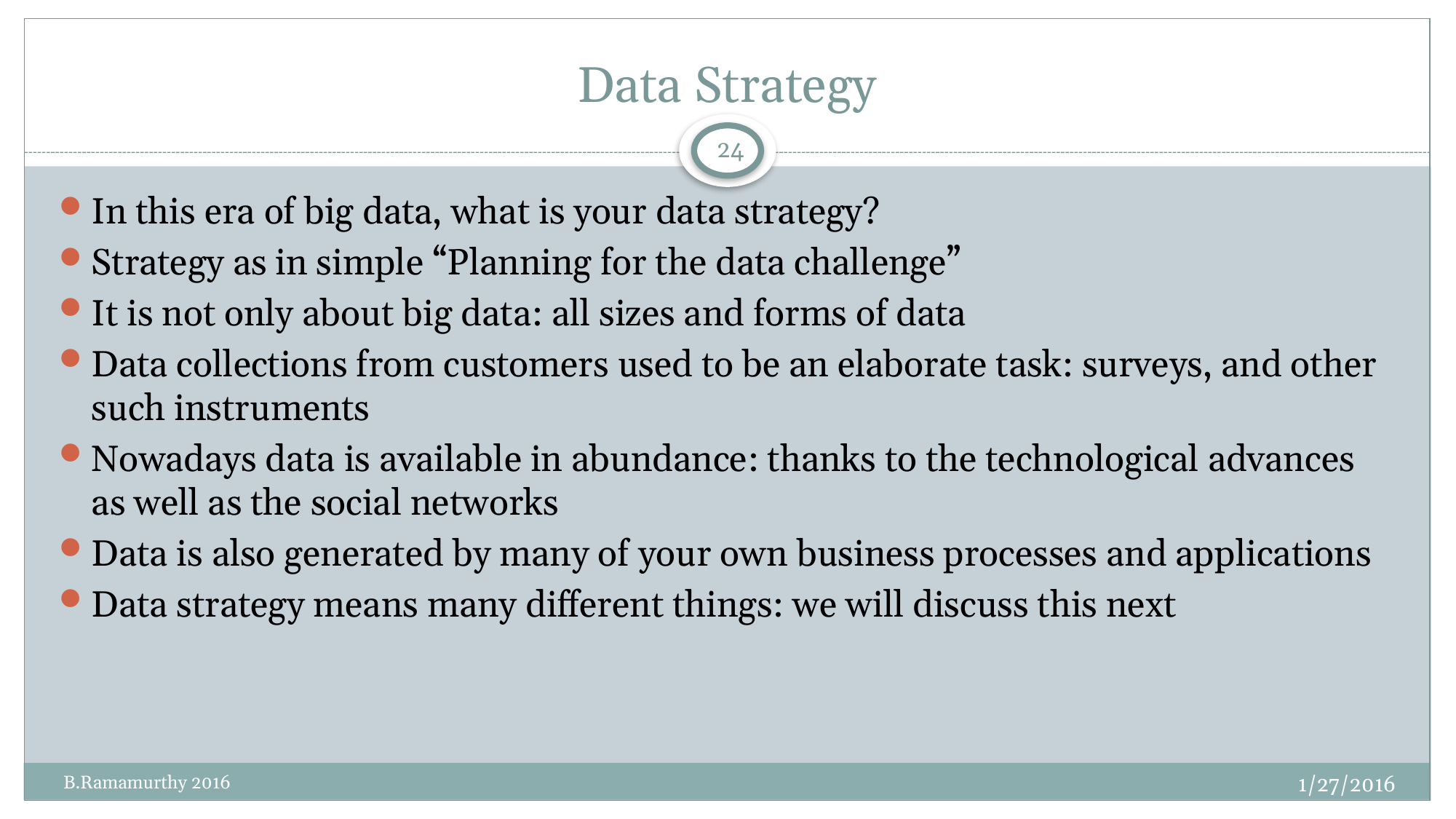

# Data Strategy
24
In this era of big data, what is your data strategy?
Strategy as in simple “Planning for the data challenge”
It is not only about big data: all sizes and forms of data
Data collections from customers used to be an elaborate task: surveys, and other such instruments
Nowadays data is available in abundance: thanks to the technological advances as well as the social networks
Data is also generated by many of your own business processes and applications
Data strategy means many different things: we will discuss this next

1/27/2016
 B.Ramamurthy 2016